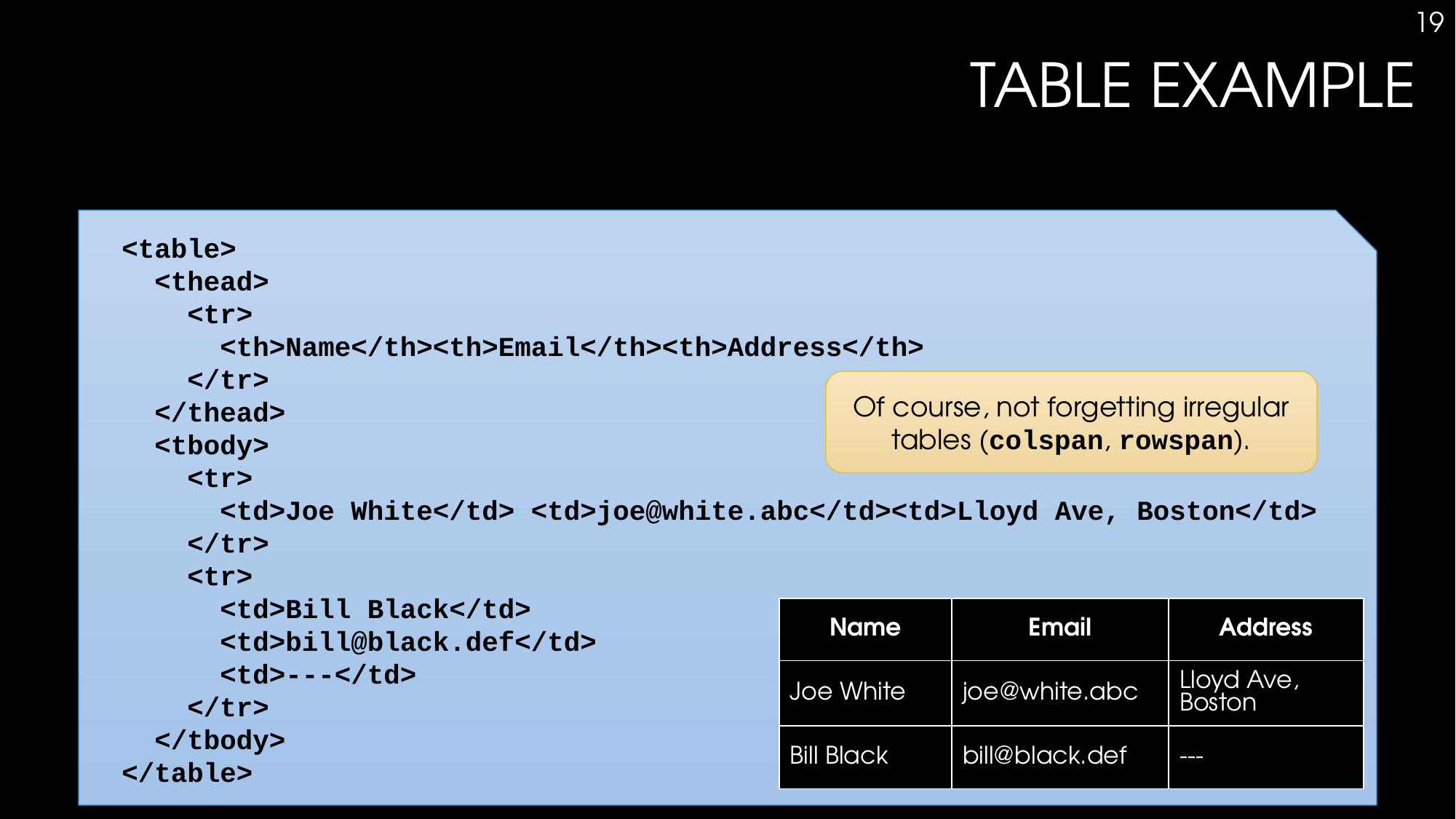

19
# Table Example
<table>
  <thead>
    <tr>
      <th>Name</th><th>Email</th><th>Address</th>
    </tr>
  </thead>
  <tbody>
    <tr>
      <td>Joe White</td> <td>joe@white.abc</td><td>Lloyd Ave, Boston</td>
    </tr>
    <tr>
      <td>Bill Black</td>
      <td>bill@black.def</td>
      <td>---</td>
    </tr>
  </tbody>
</table>
Of course, not forgetting irregular tables (colspan, rowspan).
| Name | Email | Address |
| --- | --- | --- |
| Joe White | joe@white.abc | Lloyd Ave, Boston |
| Bill Black | bill@black.def | --- |